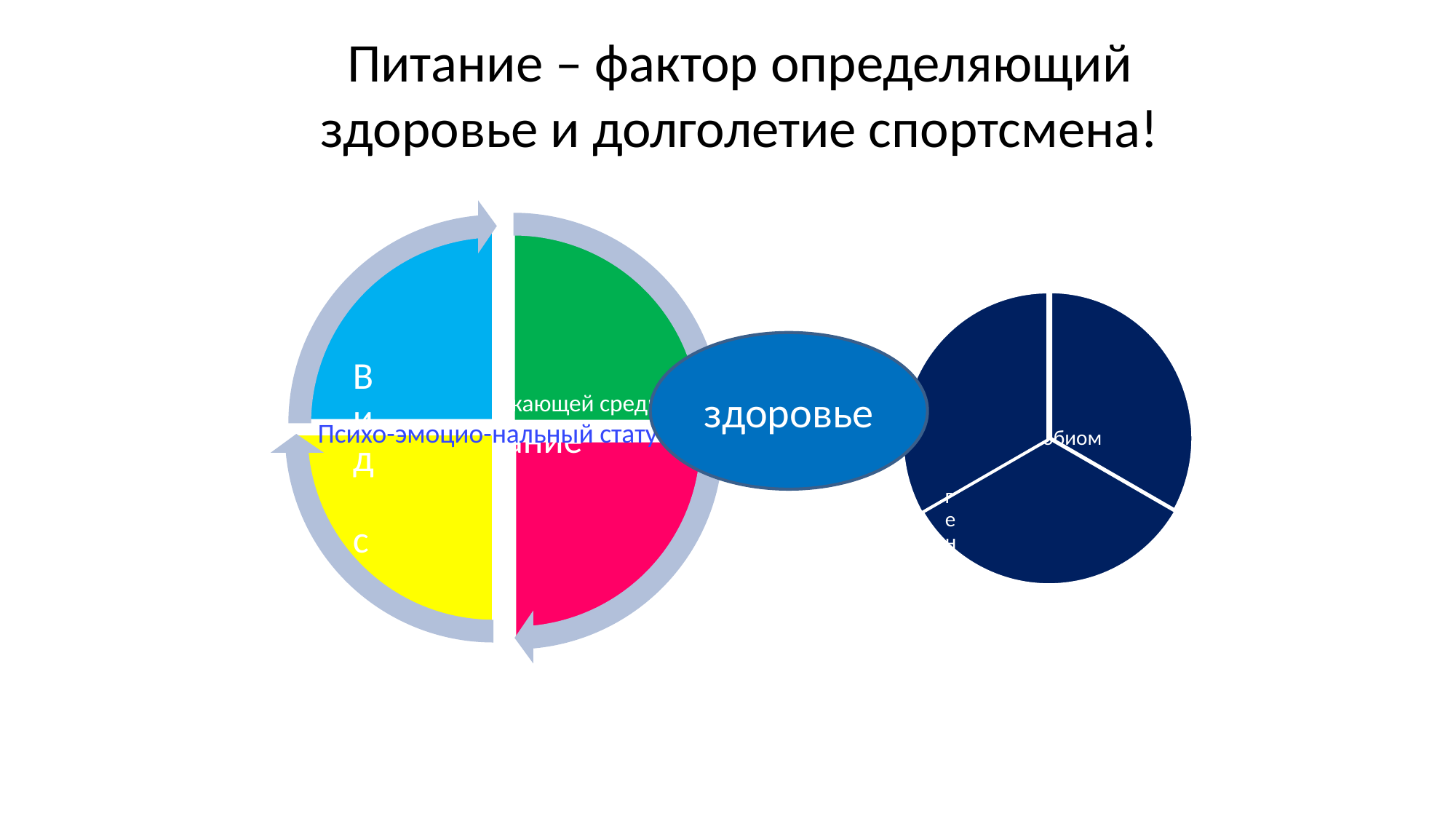

Питание – фактор определяющий здоровье и долголетие спортсмена!
эпигеном
микробиом
геном
Факторы окружающей среды
Экология
Питание
Психо-эмоцио-нальный статус
Вид спорта

здоровье